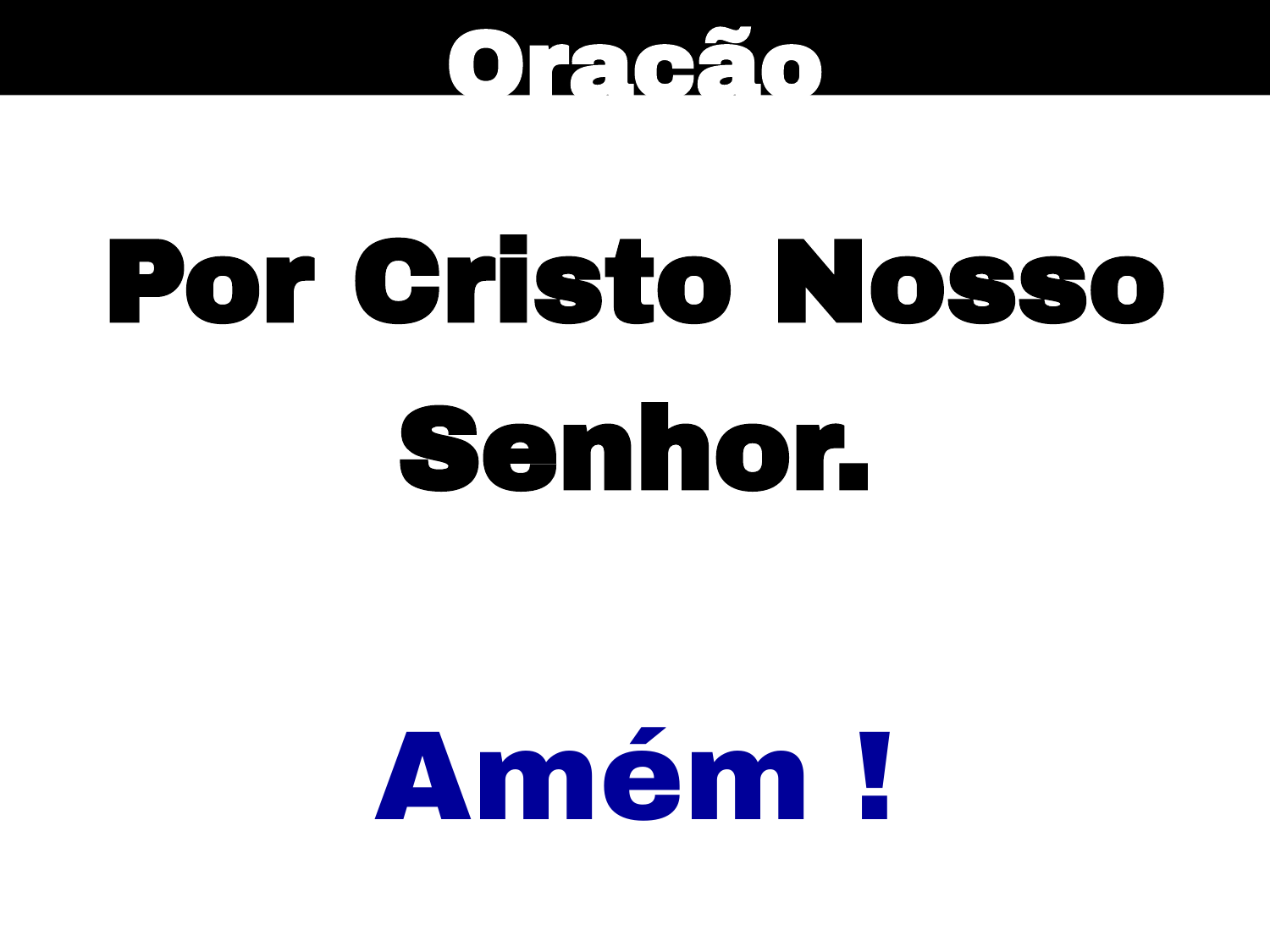

Oração
Por Cristo Nosso Senhor.
Amém !